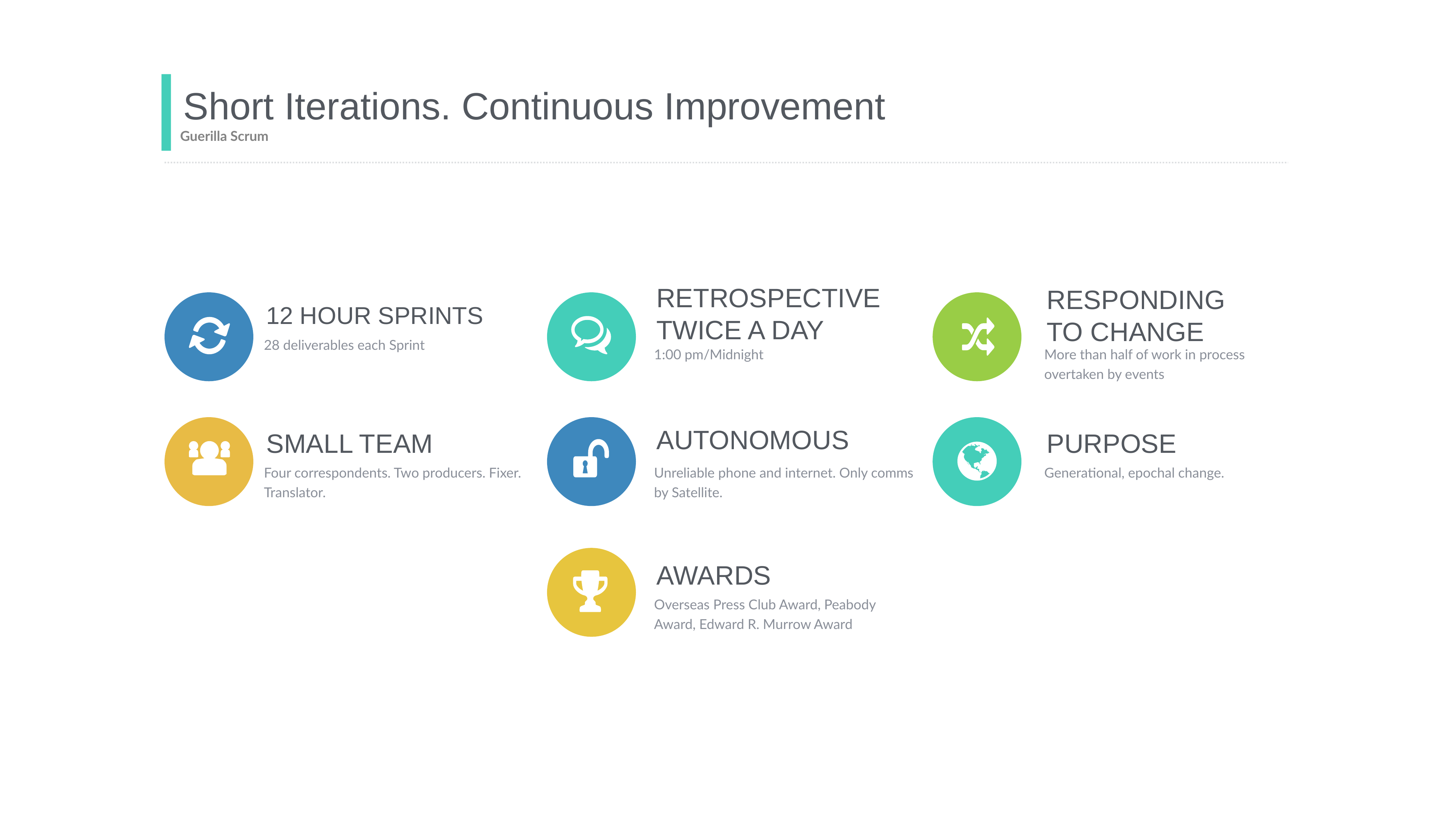

Short Iterations. Continuous Improvement
Guerilla Scrum

12 HOUR SPRINTS
RETROSPECTIVE TWICE A DAY
RESPONDING TO CHANGE

28 deliverables each Sprint
1:00 pm/Midnight
More than half of work in process overtaken by events

AUTONOMOUS

SMALL TEAM
PURPOSE

Four correspondents. Two producers. Fixer. Translator.
Unreliable phone and internet. Only comms by Satellite.
Generational, epochal change.

AWARDS

Overseas Press Club Award, Peabody Award, Edward R. Murrow Award